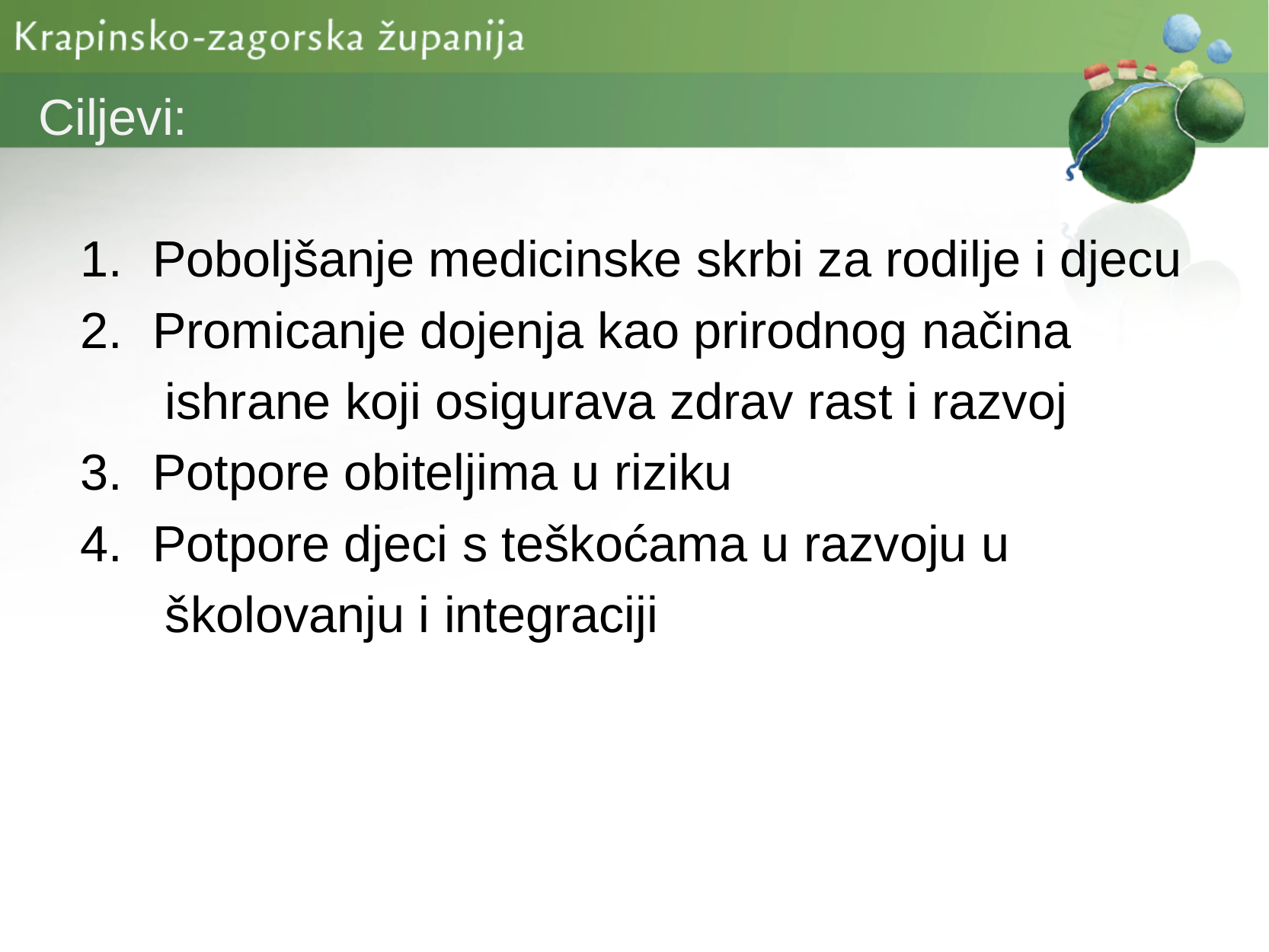

Ciljevi:

   1.	Poboljšanje medicinske skrbi za rodilje i djecu
   2.	Promicanje dojenja kao prirodnog načina
         ishrane koji osigurava zdrav rast i razvoj
   3.	Potpore obiteljima u riziku
   4.	Potpore djeci s teškoćama u razvoju u
         školovanju i integraciji